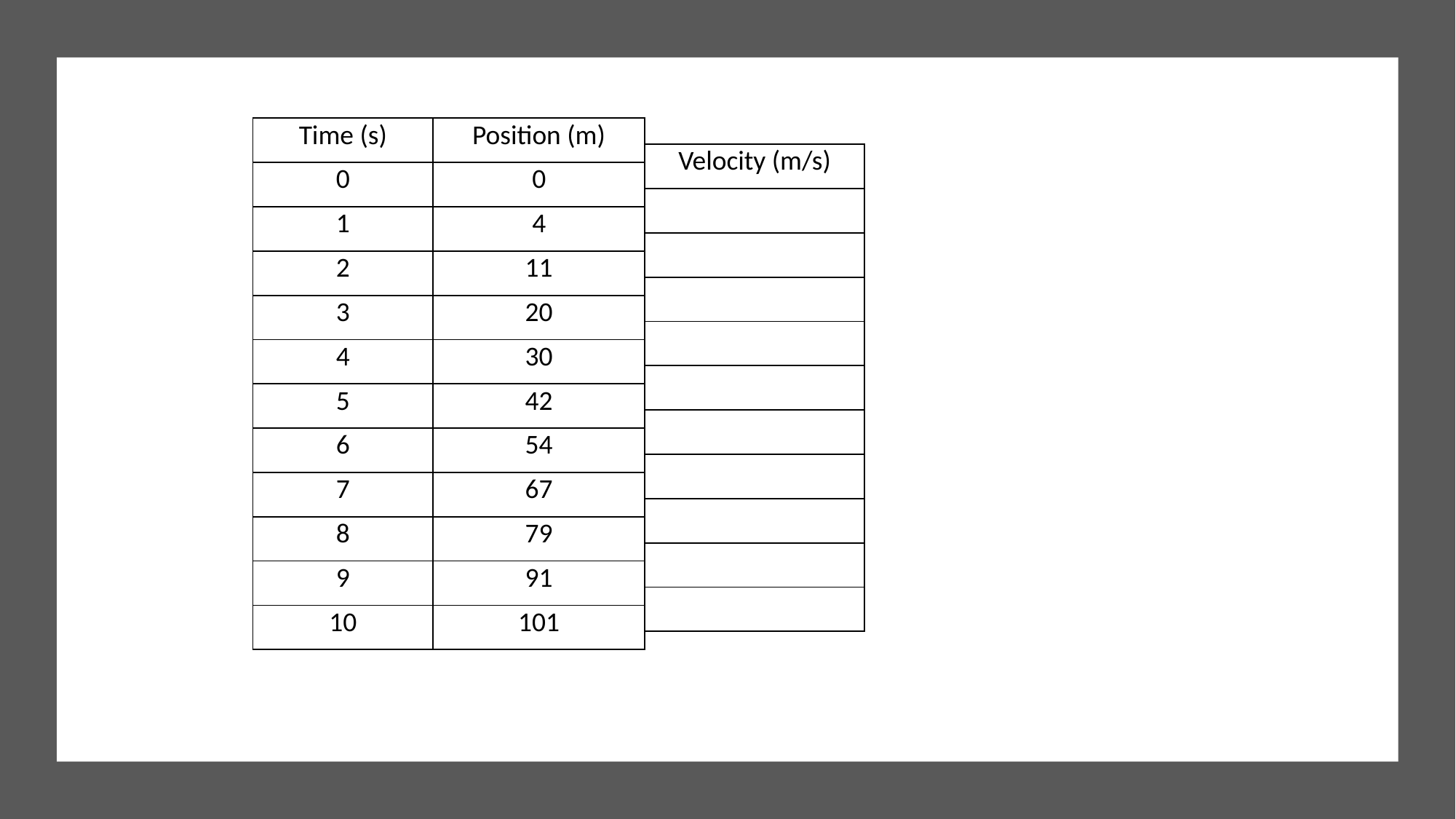

| Time (s) | Position (m) |
| --- | --- |
| 0 | 0 |
| 1 | 4 |
| 2 | 11 |
| 3 | 20 |
| 4 | 30 |
| 5 | 42 |
| 6 | 54 |
| 7 | 67 |
| 8 | 79 |
| 9 | 91 |
| 10 | 101 |
| Velocity (m/s) |
| --- |
|  |
|  |
|  |
|  |
|  |
|  |
|  |
|  |
|  |
|  |